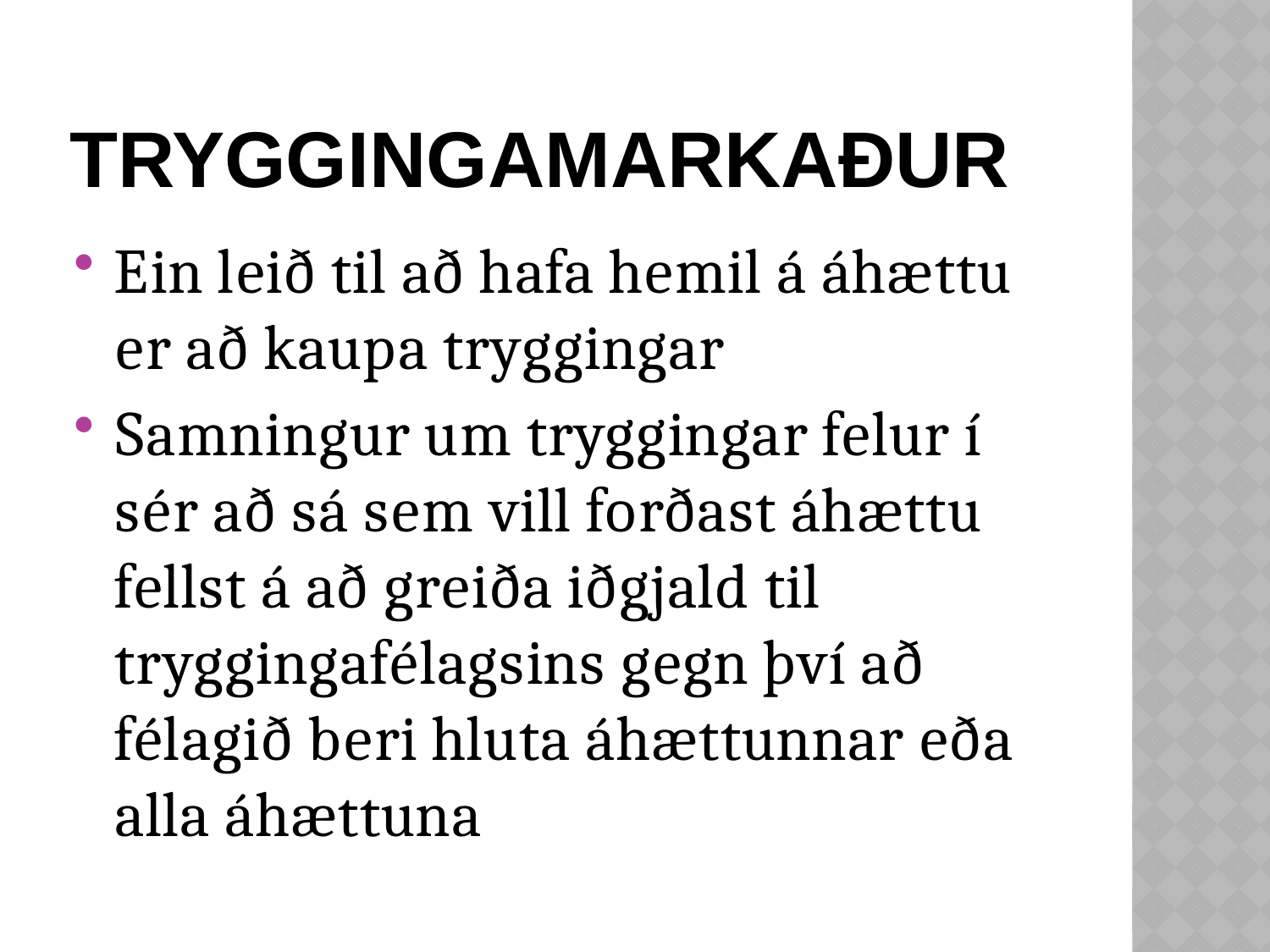

# tryggingamarkaður
Ein leið til að hafa hemil á áhættu er að kaupa tryggingar
Samningur um tryggingar felur í sér að sá sem vill forðast áhættu fellst á að greiða iðgjald til tryggingafélagsins gegn því að félagið beri hluta áhættunnar eða alla áhættuna